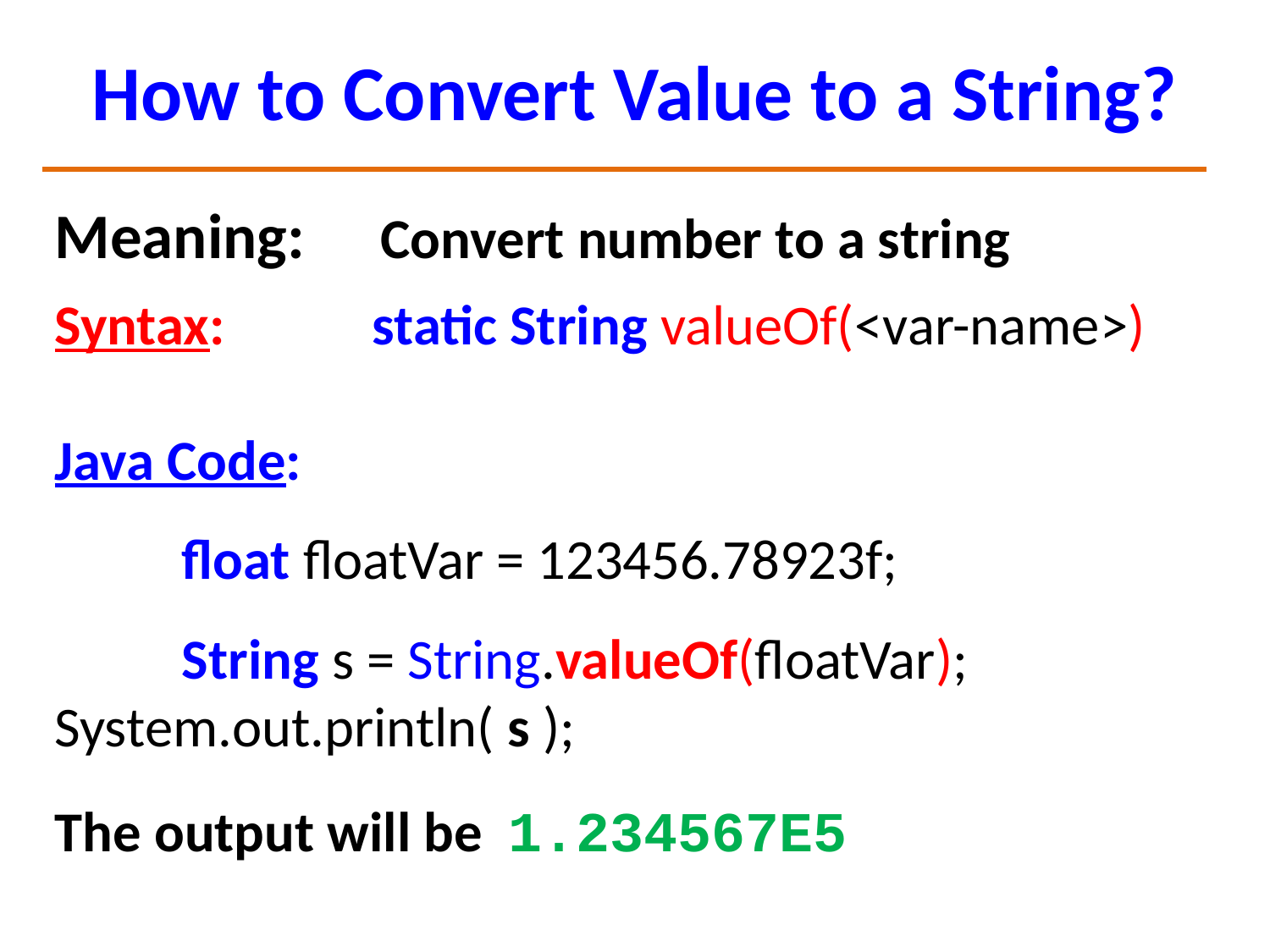

# How to Convert Value to a String?
Meaning:	     Convert number to a string

Syntax:   	     static String valueOf(<var-name>)

Java Code:
	float floatVar = 123456.78923f;
	String s = String.valueOf(floatVar);	System.out.println( s );

The output will be  1.234567E5